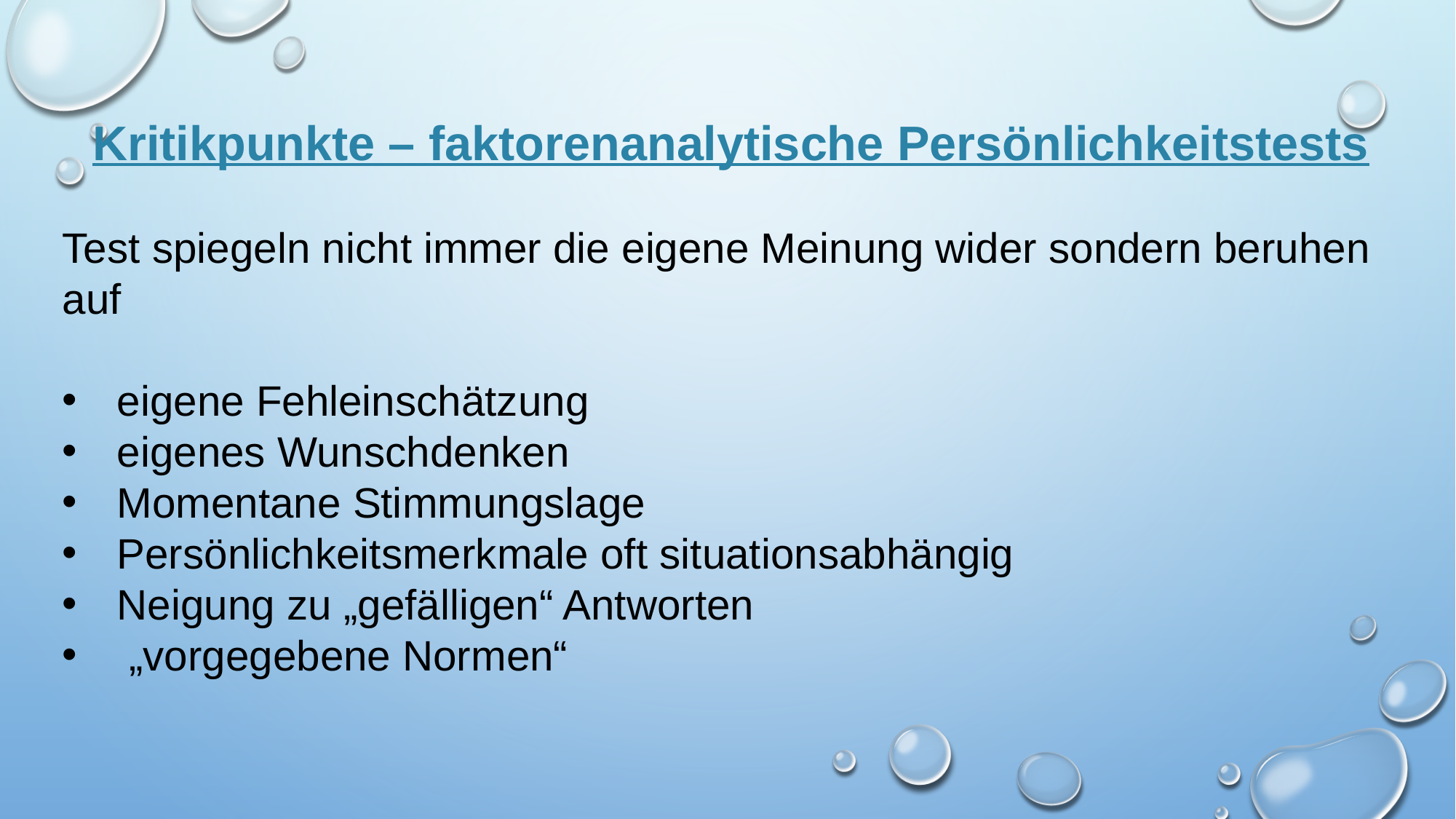

Kritikpunkte – faktorenanalytische Persönlichkeitstests

Test spiegeln nicht immer die eigene Meinung wider sondern beruhen auf

eigene Fehleinschätzung
eigenes Wunschdenken
Momentane Stimmungslage
Persönlichkeitsmerkmale oft situationsabhängig
Neigung zu „gefälligen“ Antworten
 „vorgegebene Normen“